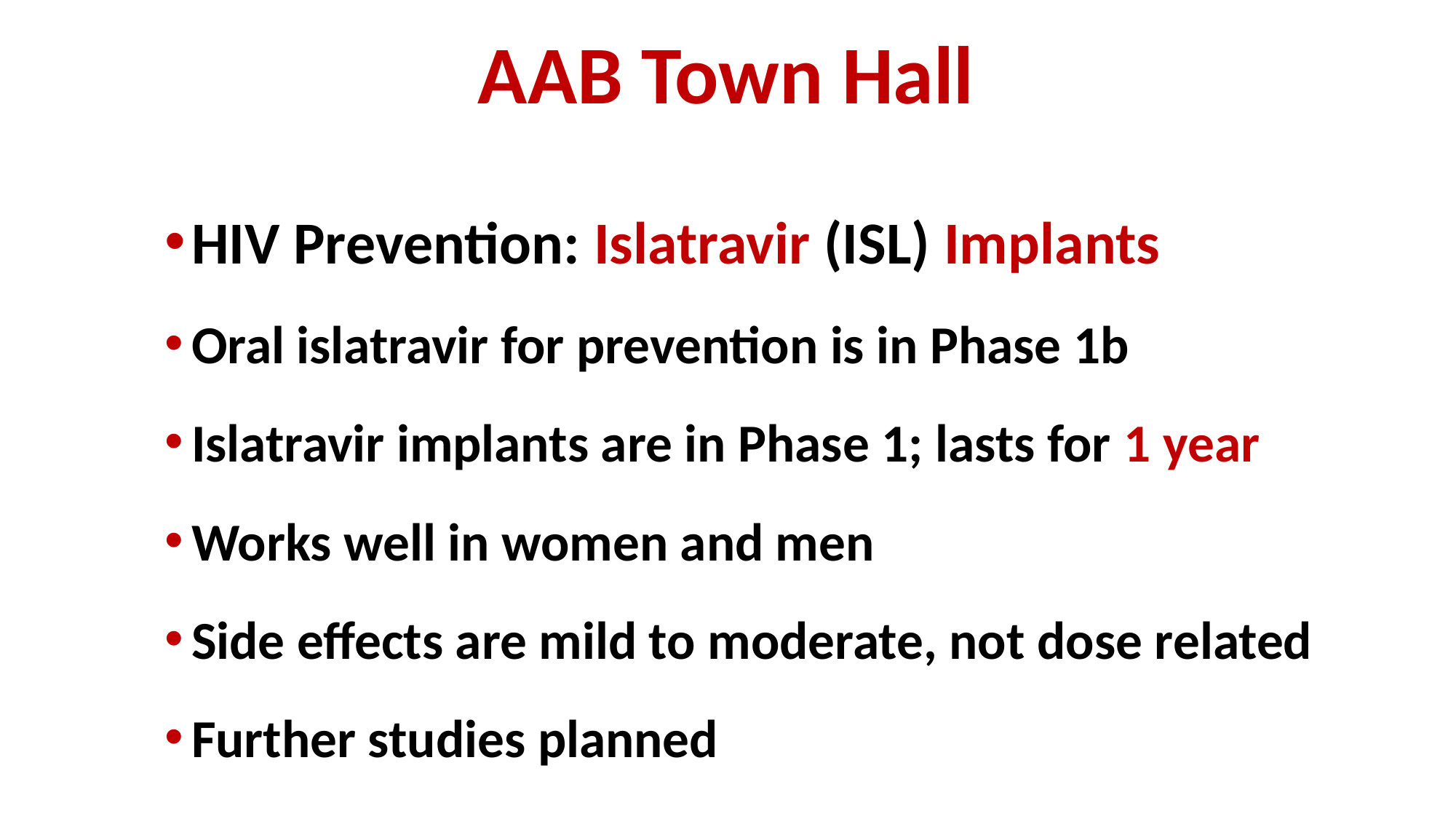

# AAB Town Hall
HIV Prevention: Islatravir (ISL) Implants
Oral islatravir for prevention is in Phase 1b
Islatravir implants are in Phase 1; lasts for 1 year
Works well in women and men
Side effects are mild to moderate, not dose related
Further studies planned